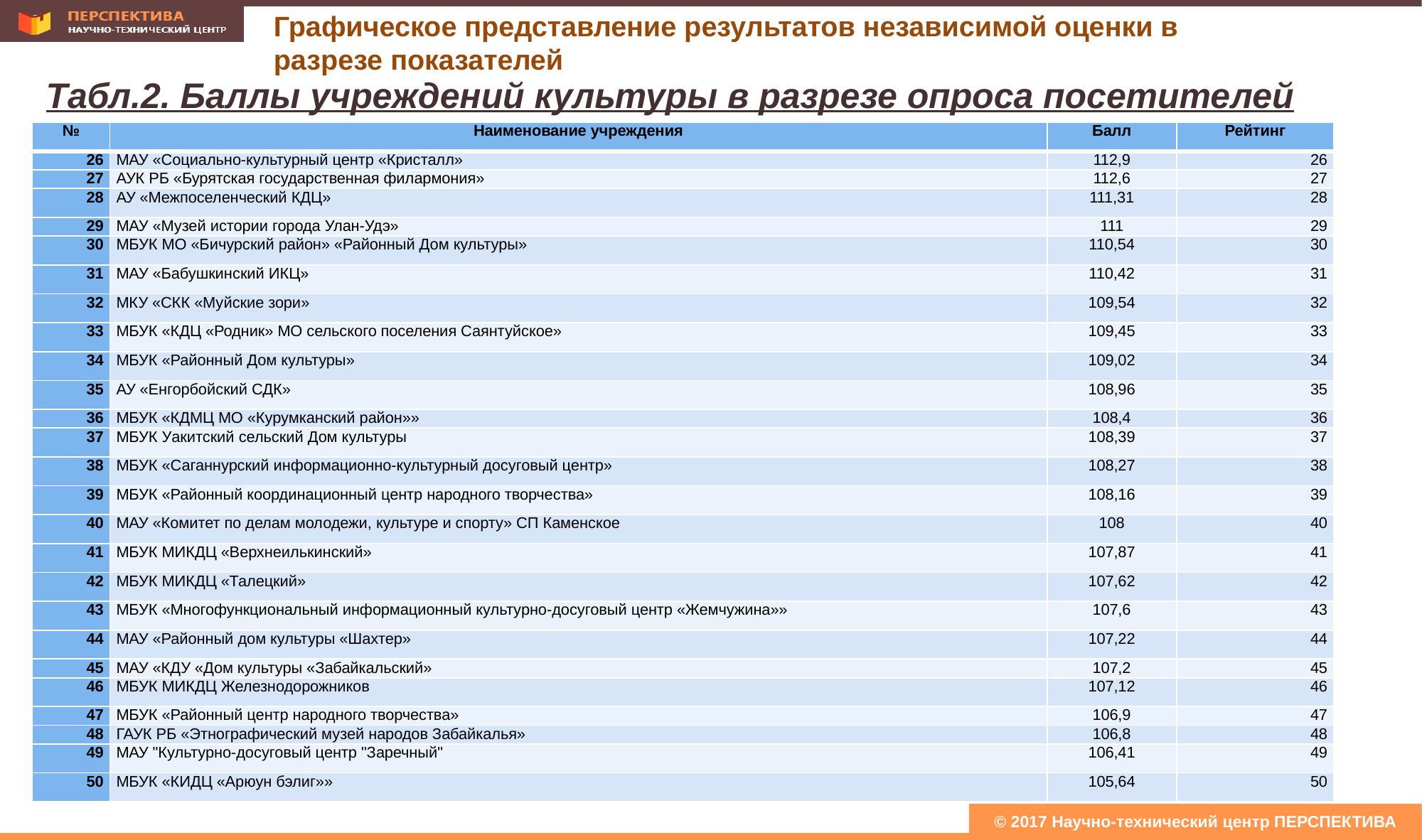

Графическое представление результатов независимой оценки в разрезе показателей
Табл.2. Баллы учреждений культуры в разрезе опроса посетителей

| № | Наименование учреждения | Балл | Рейтинг |
| --- | --- | --- | --- |
| 26 | МАУ «Социально-культурный центр «Кристалл» | 112,9 | 26 |
| 27 | АУК РБ «Бурятская государственная филармония» | 112,6 | 27 |
| 28 | АУ «Межпоселенческий КДЦ» | 111,31 | 28 |
| 29 | МАУ «Музей истории города Улан-Удэ» | 111 | 29 |
| 30 | МБУК МО «Бичурский район» «Районный Дом культуры» | 110,54 | 30 |
| 31 | МАУ «Бабушкинский ИКЦ» | 110,42 | 31 |
| 32 | МКУ «СКК «Муйские зори» | 109,54 | 32 |
| 33 | МБУК «КДЦ «Родник» МО сельского поселения Саянтуйское» | 109,45 | 33 |
| 34 | МБУК «Районный Дом культуры» | 109,02 | 34 |
| 35 | АУ «Енгорбойский СДК» | 108,96 | 35 |
| 36 | МБУК «КДМЦ МО «Курумканский район»» | 108,4 | 36 |
| 37 | МБУК Уакитский сельский Дом культуры | 108,39 | 37 |
| 38 | МБУК «Саганнурский информационно-культурный досуговый центр» | 108,27 | 38 |
| 39 | МБУК «Районный координационный центр народного творчества» | 108,16 | 39 |
| 40 | МАУ «Комитет по делам молодежи, культуре и спорту» СП Каменское | 108 | 40 |
| 41 | МБУК МИКДЦ «Верхнеилькинский» | 107,87 | 41 |
| 42 | МБУК МИКДЦ «Талецкий» | 107,62 | 42 |
| 43 | МБУК «Многофункциональный информационный культурно-досуговый центр «Жемчужина»» | 107,6 | 43 |
| 44 | МАУ «Районный дом культуры «Шахтер» | 107,22 | 44 |
| 45 | МАУ «КДУ «Дом культуры «Забайкальский» | 107,2 | 45 |
| 46 | МБУК МИКДЦ Железнодорожников | 107,12 | 46 |
| 47 | МБУК «Районный центр народного творчества» | 106,9 | 47 |
| 48 | ГАУК РБ «Этнографический музей народов Забайкалья» | 106,8 | 48 |
| 49 | МАУ "Культурно-досуговый центр "Заречный" | 106,41 | 49 |
| 50 | МБУК «КИДЦ «Арюун бэлиг»» | 105,64 | 50 |

© 2017 Научно-технический центр ПЕРСПЕКТИВА